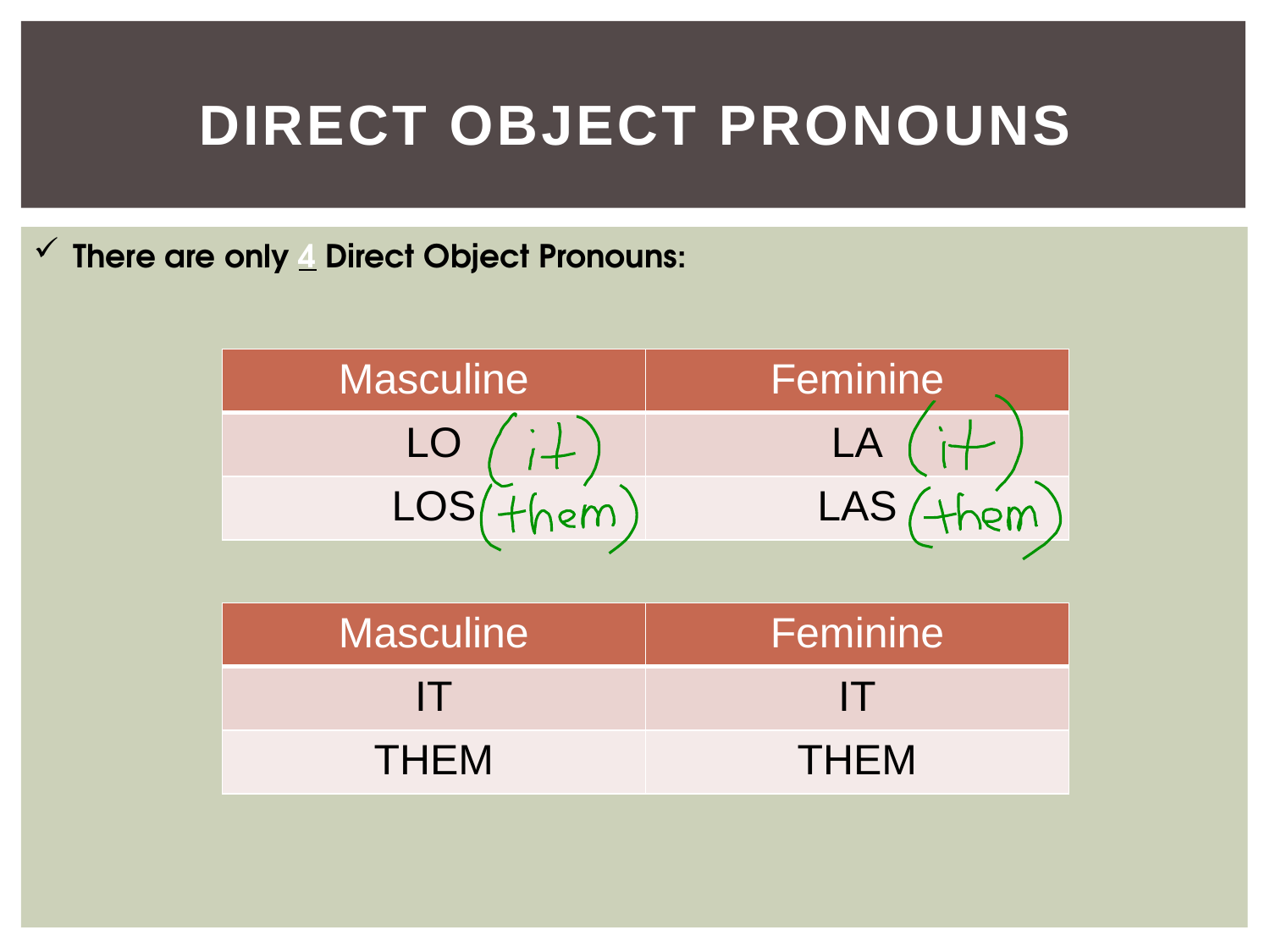

# Direct Object Pronouns
There are only 4 Direct Object Pronouns:
| Masculine | Feminine |
| --- | --- |
| LO | LA |
| LOS | LAS |

| Masculine | Feminine |
| --- | --- |
| IT | IT |
| THEM | THEM |